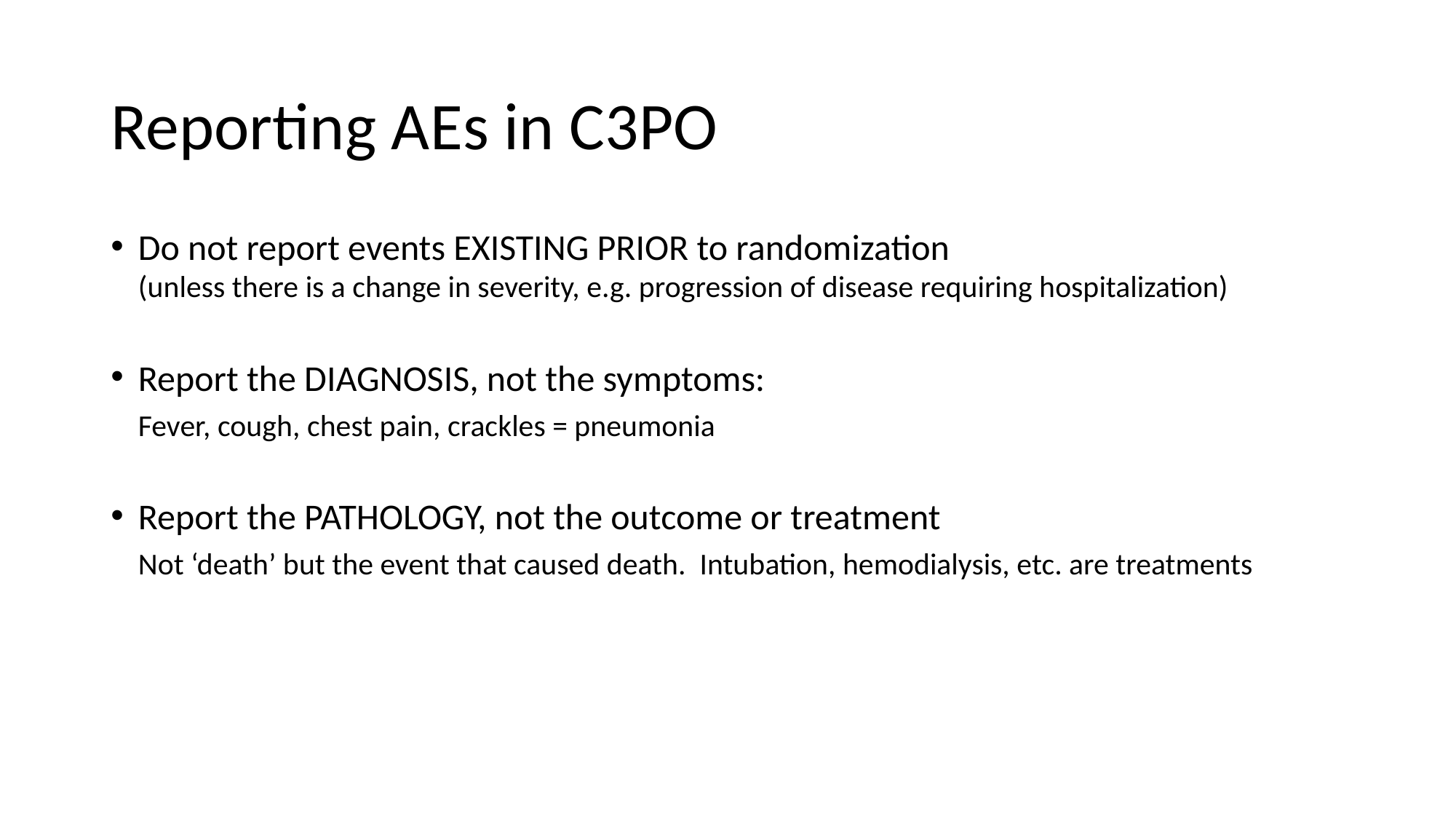

# Reporting AEs in C3PO
Do not report events EXISTING PRIOR to randomization
(unless there is a change in severity, e.g. progression of disease requiring hospitalization)

Report the DIAGNOSIS, not the symptoms:
	Fever, cough, chest pain, crackles = pneumonia

Report the PATHOLOGY, not the outcome or treatment
	Not ‘death’ but the event that caused death.  Intubation, hemodialysis, etc. are treatments